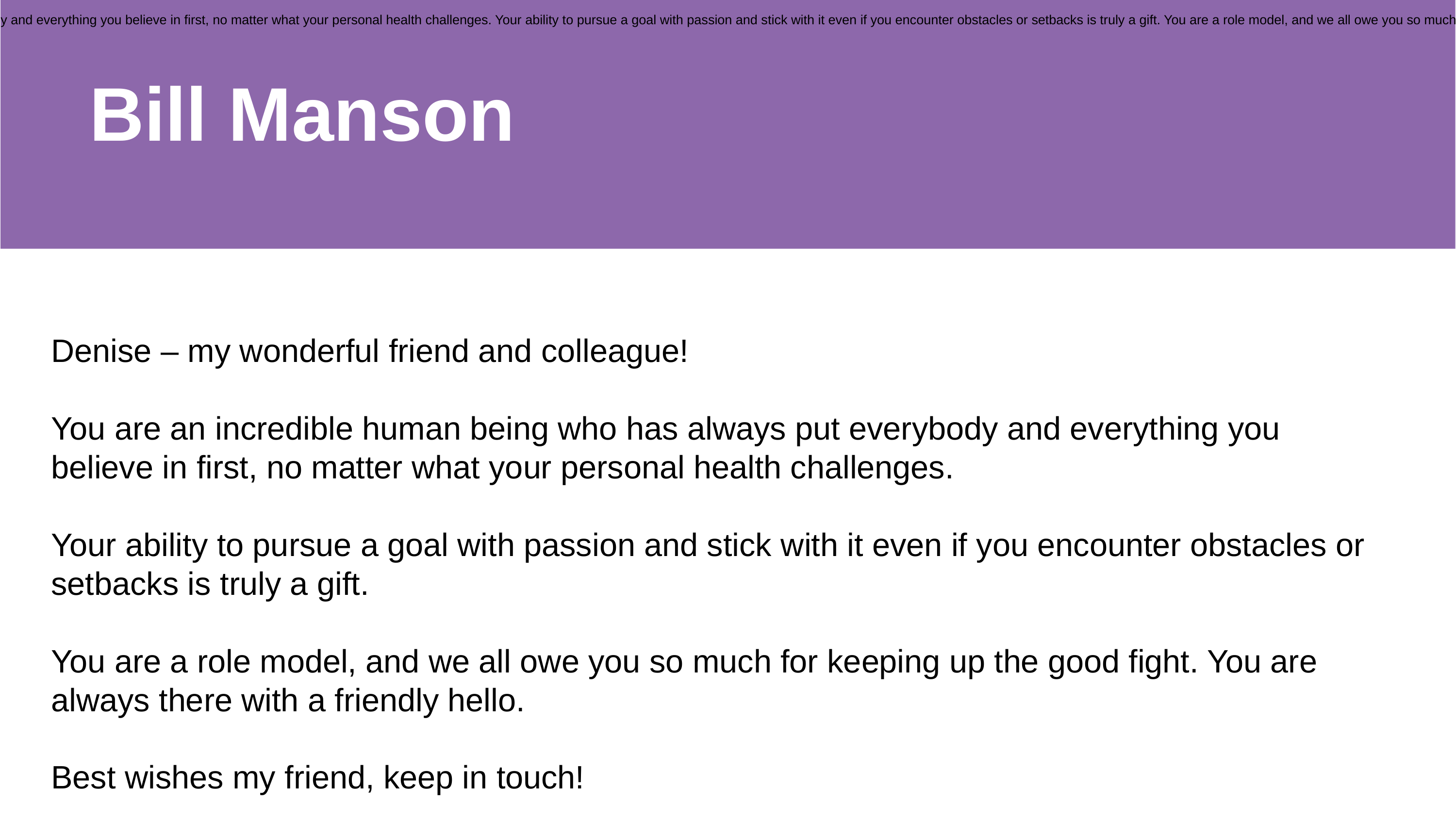

Denise – my wonderful friend and colleague! You are an incredible human being who has always put everybody and everything you believe in first, no matter what your personal health challenges. Your ability to pursue a goal with passion and stick with it even if you encounter obstacles or setbacks is truly a gift. You are a role model, and we all owe you so much for keeping up the good fight. You are always there with a friendly hello. Best wishes my friend, keep in touch!
# Bill Manson
Denise – my wonderful friend and colleague!

You are an incredible human being who has always put everybody and everything you believe in first, no matter what your personal health challenges.

Your ability to pursue a goal with passion and stick with it even if you encounter obstacles or setbacks is truly a gift.

You are a role model, and we all owe you so much for keeping up the good fight. You are always there with a friendly hello.

Best wishes my friend, keep in touch!